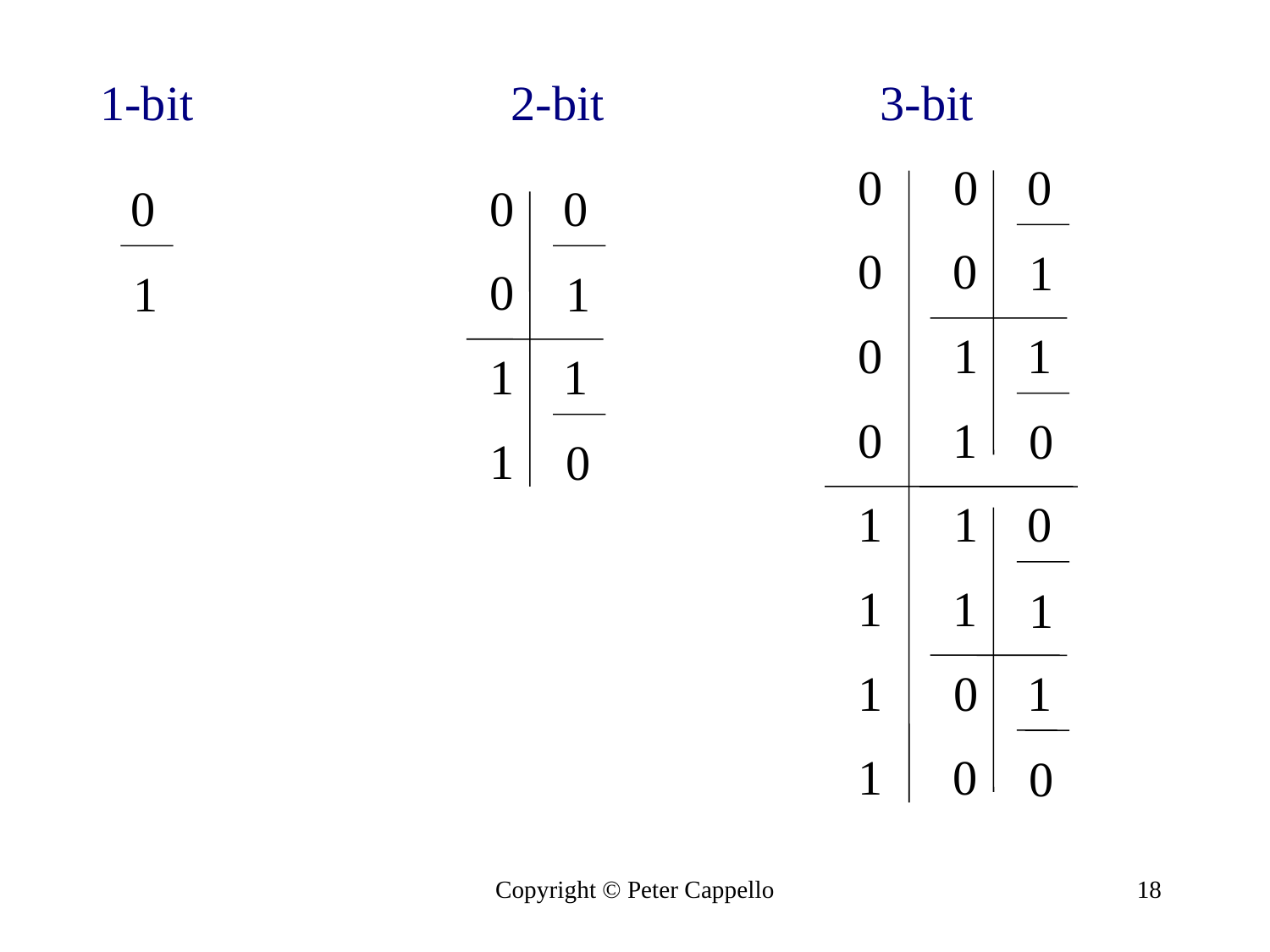

1-bit
2-bit
3-bit
0
0
0

1

0

1
0
0

1

0
0
0
0

1
1

0

1
1

0
0
1
1

1
1
0

1

1
1
1

0
1

0

1
0
Copyright © Peter Cappello
18